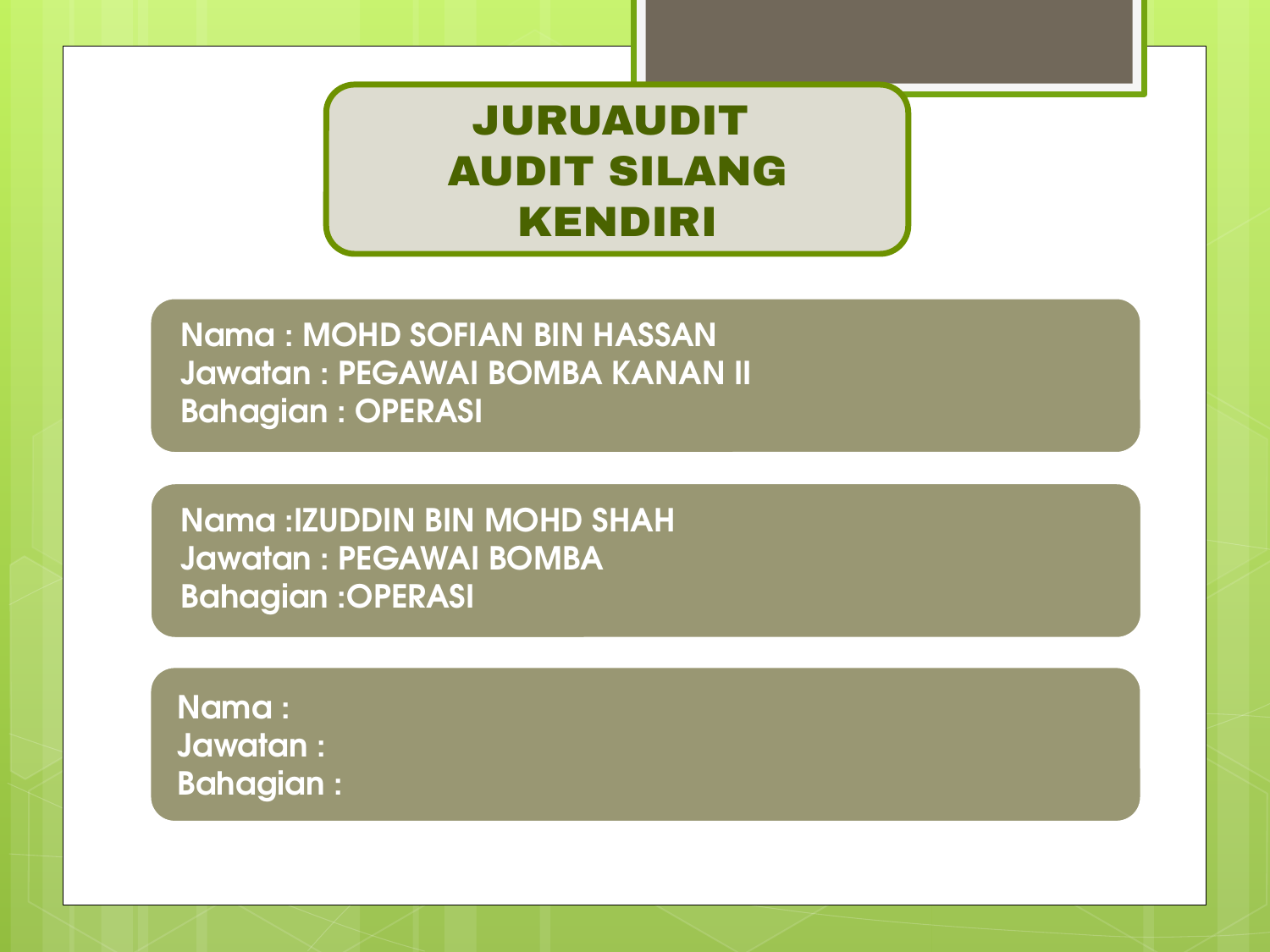

JURUAUDIT
AUDIT SILANG KENDIRI

Nama : MOHD SOFIAN BIN HASSAN
Jawatan : PEGAWAI BOMBA KANAN II
Bahagian : OPERASI

Nama :IZUDDIN BIN MOHD SHAH
Jawatan : PEGAWAI BOMBA
Bahagian :OPERASI

Nama :
Jawatan :
Bahagian :